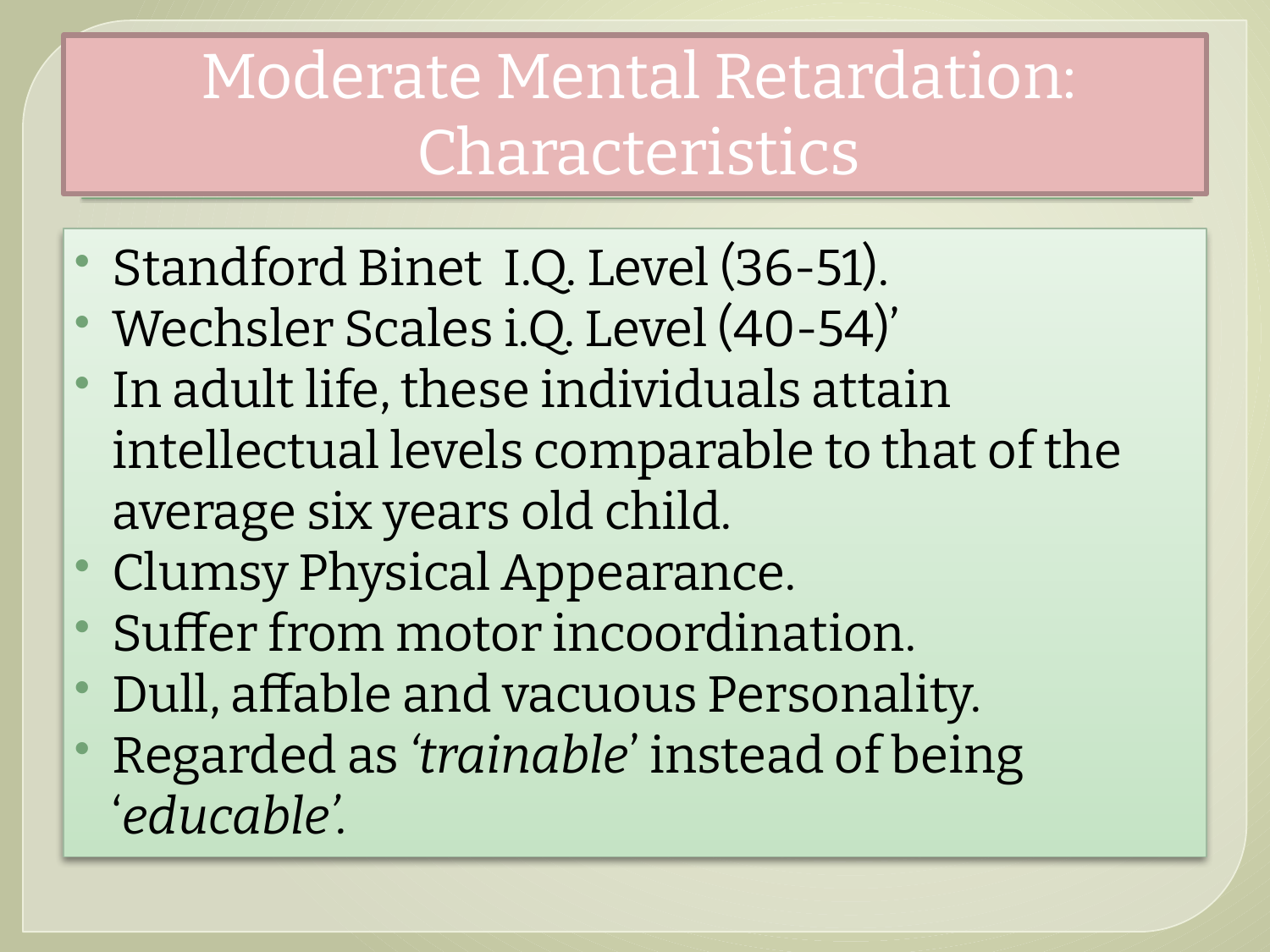

# Moderate Mental Retardation: Characteristics
Standford Binet  I.Q. Level (36-51).
Wechsler Scales i.Q. Level (40-54)’
In adult life, these individuals attain intellectual levels comparable to that of the average six years old child.
Clumsy Physical Appearance.
Suffer from motor incoordination.
Dull, affable and vacuous Personality.
Regarded as ‘trainable’ instead of being ‘educable’.